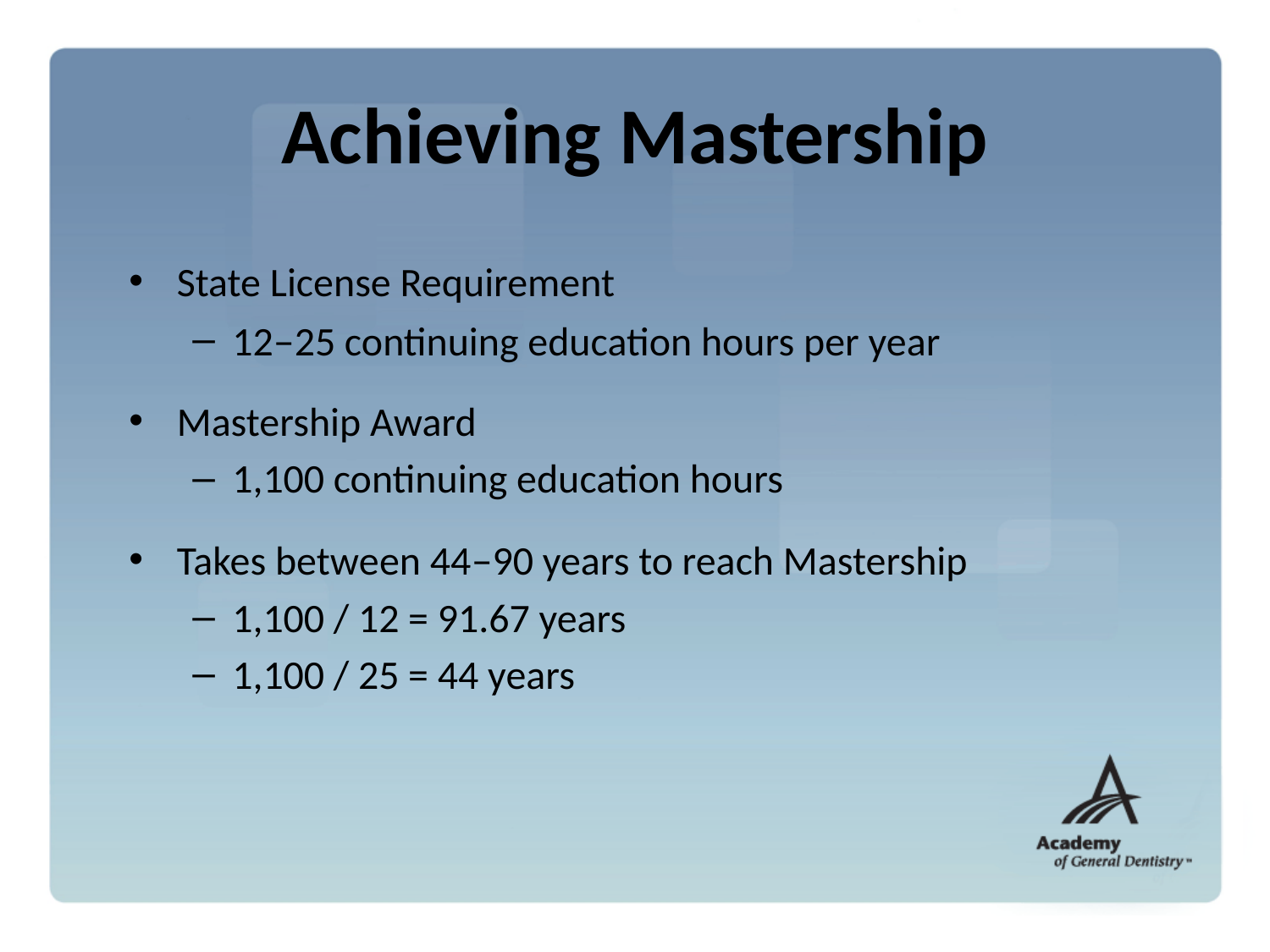

# Achieving Mastership
State License Requirement
12–25 continuing education hours per year
Mastership Award
1,100 continuing education hours
Takes between 44–90 years to reach Mastership
1,100 / 12 = 91.67 years
1,100 / 25 = 44 years